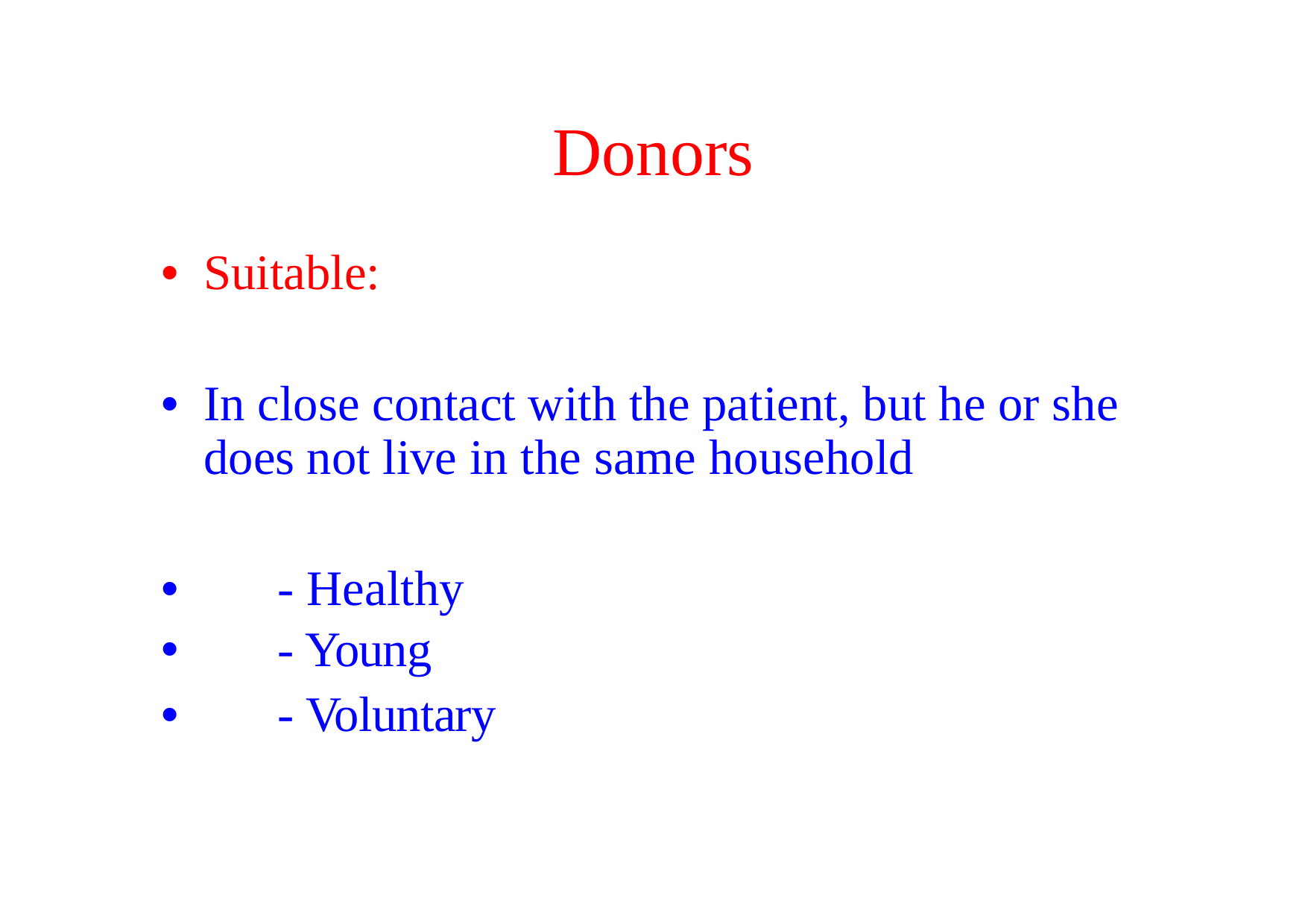

Donors
• Suitable:
• In close contact with the patient, but he or she
does
not live in
the
same
household

•
•
•
-
-
-
Healthy
Young
Voluntary